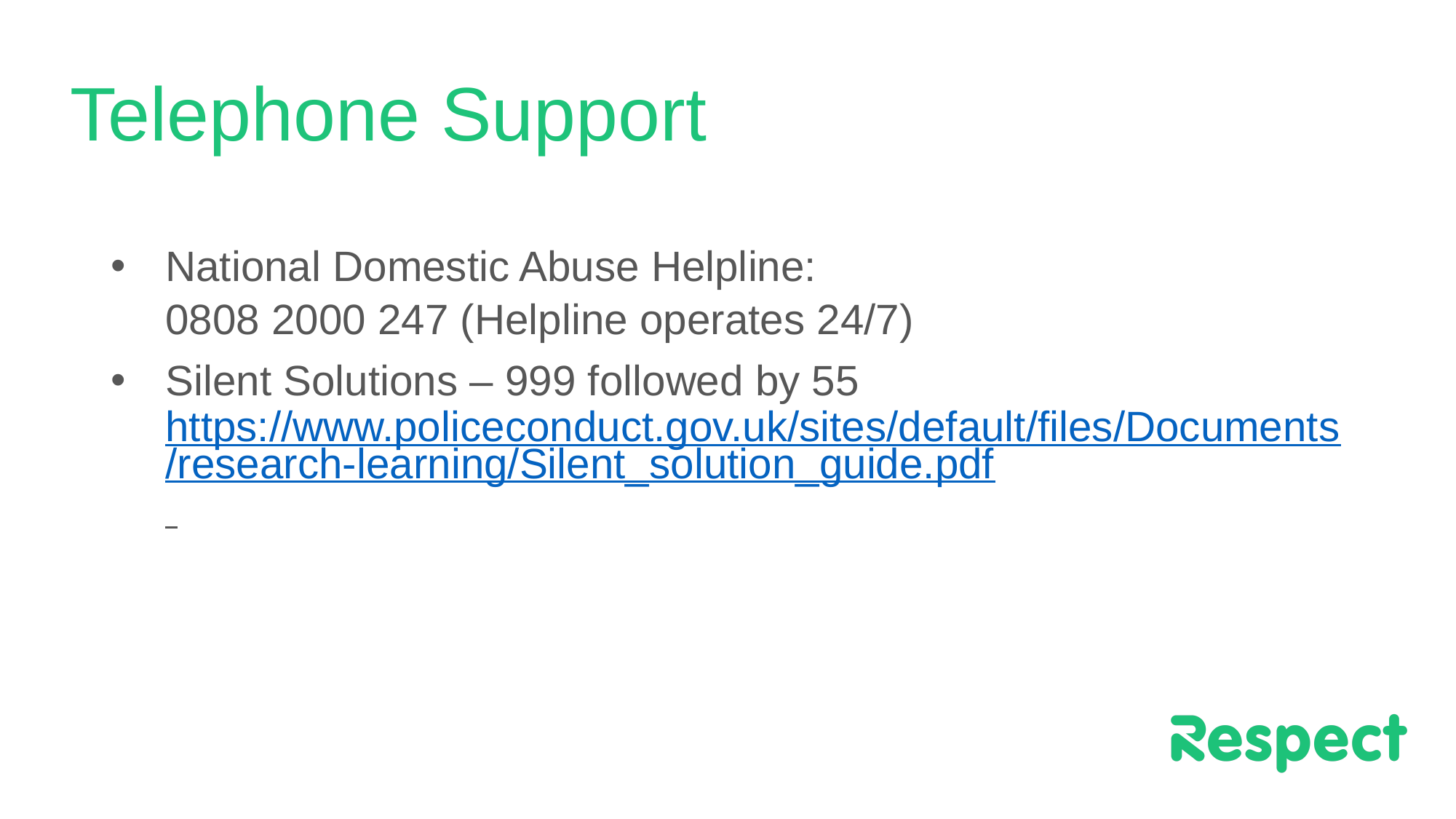

# Telephone Support
National Domestic Abuse Helpline:
0808 2000 247 (Helpline operates 24/7)
Silent Solutions – 999 followed by 55 https://www.policeconduct.gov.uk/sites/default/files/Documents/research-learning/Silent_solution_guide.pdf